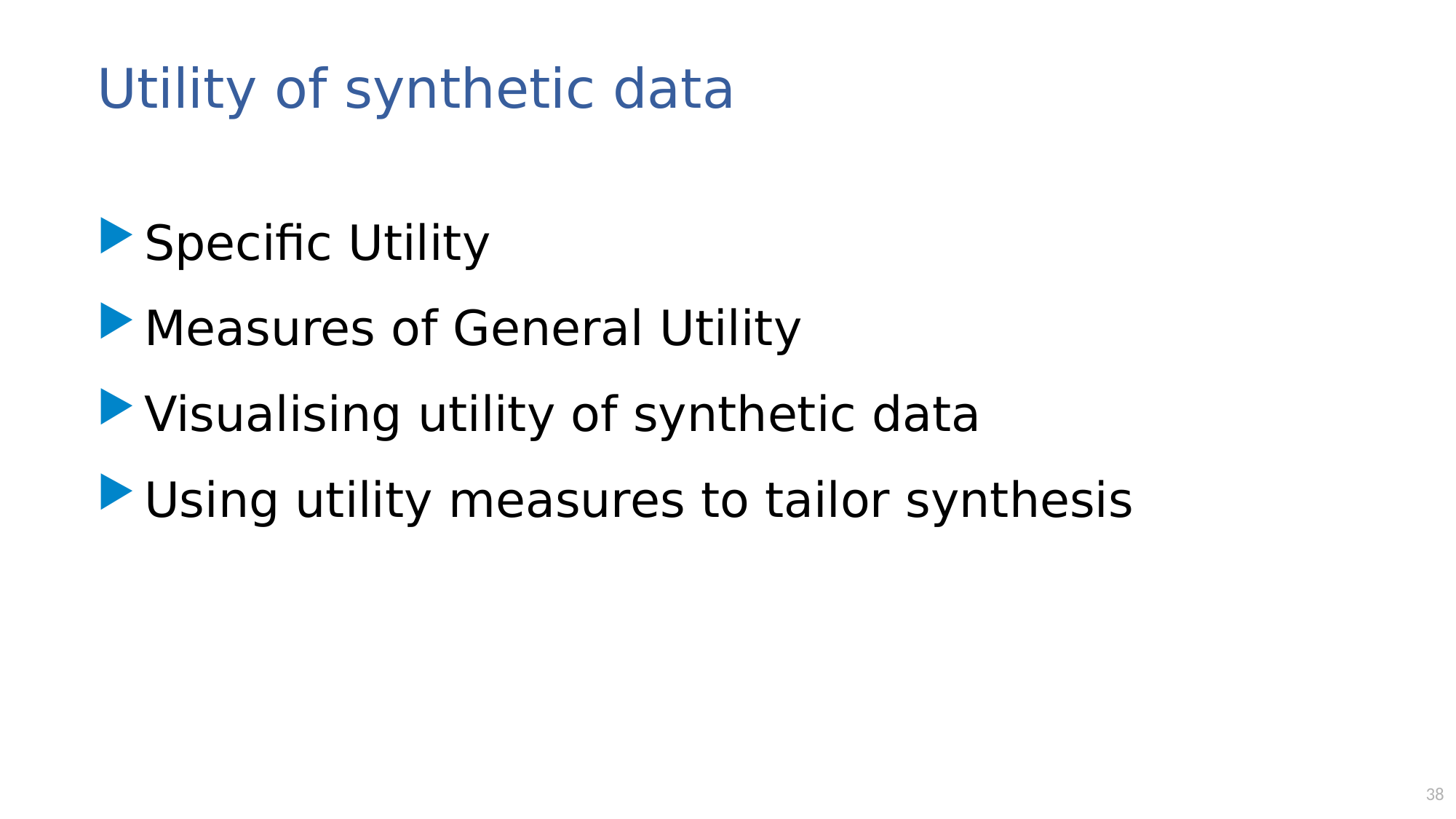

# Utility of synthetic data
Specific Utility
Measures of General Utility
Visualising utility of synthetic data
Using utility measures to tailor synthesis

38